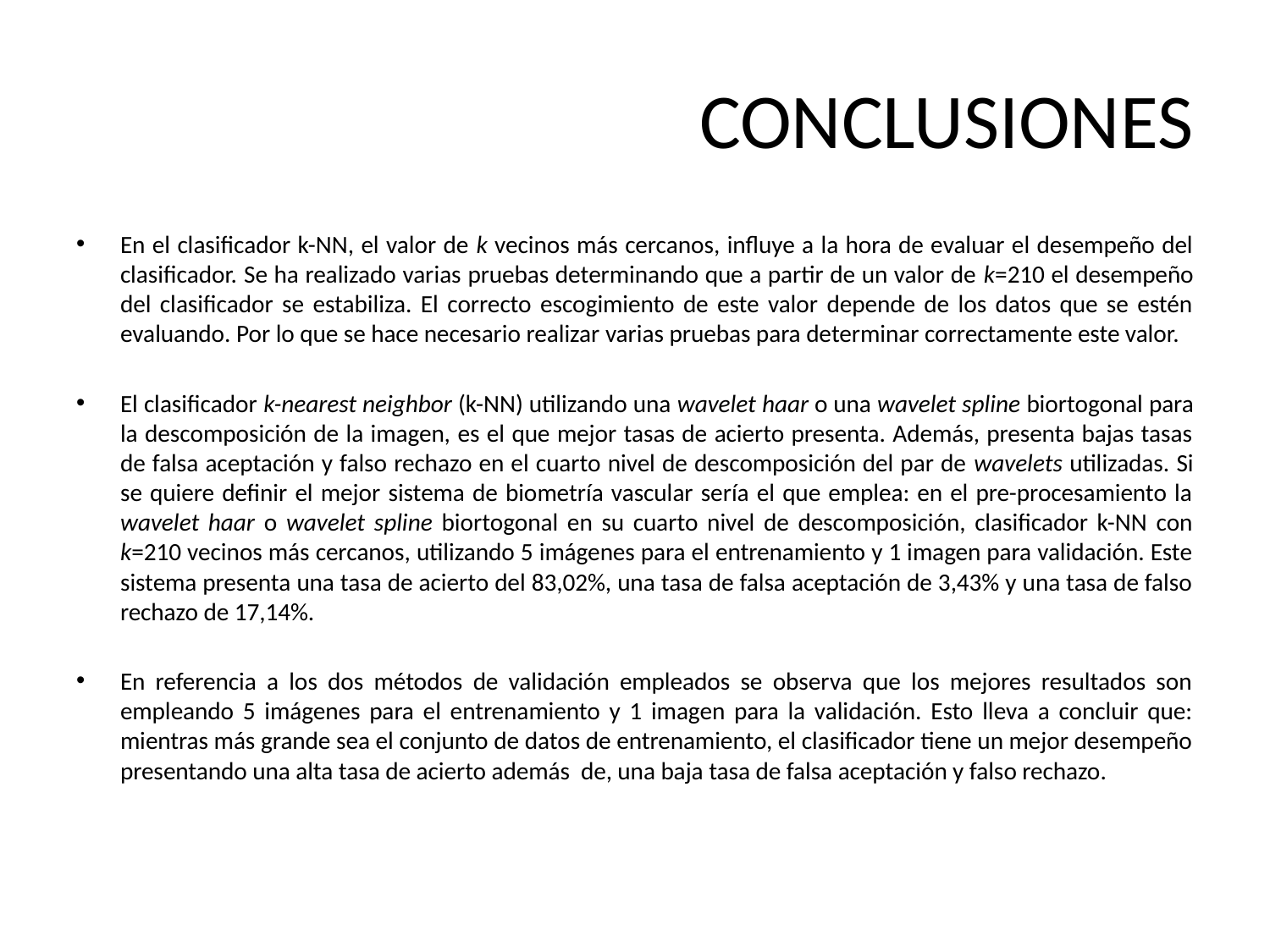

# CONCLUSIONES
En el clasificador k-NN, el valor de k vecinos más cercanos, influye a la hora de evaluar el desempeño del clasificador. Se ha realizado varias pruebas determinando que a partir de un valor de k=210 el desempeño del clasificador se estabiliza. El correcto escogimiento de este valor depende de los datos que se estén evaluando. Por lo que se hace necesario realizar varias pruebas para determinar correctamente este valor.

El clasificador k-nearest neighbor (k-NN) utilizando una wavelet haar o una wavelet spline biortogonal para la descomposición de la imagen, es el que mejor tasas de acierto presenta. Además, presenta bajas tasas de falsa aceptación y falso rechazo en el cuarto nivel de descomposición del par de wavelets utilizadas. Si se quiere definir el mejor sistema de biometría vascular sería el que emplea: en el pre-procesamiento la wavelet haar o wavelet spline biortogonal en su cuarto nivel de descomposición, clasificador k-NN con k=210 vecinos más cercanos, utilizando 5 imágenes para el entrenamiento y 1 imagen para validación. Este sistema presenta una tasa de acierto del 83,02%, una tasa de falsa aceptación de 3,43% y una tasa de falso rechazo de 17,14%.

En referencia a los dos métodos de validación empleados se observa que los mejores resultados son empleando 5 imágenes para el entrenamiento y 1 imagen para la validación. Esto lleva a concluir que: mientras más grande sea el conjunto de datos de entrenamiento, el clasificador tiene un mejor desempeño presentando una alta tasa de acierto además  de, una baja tasa de falsa aceptación y falso rechazo.